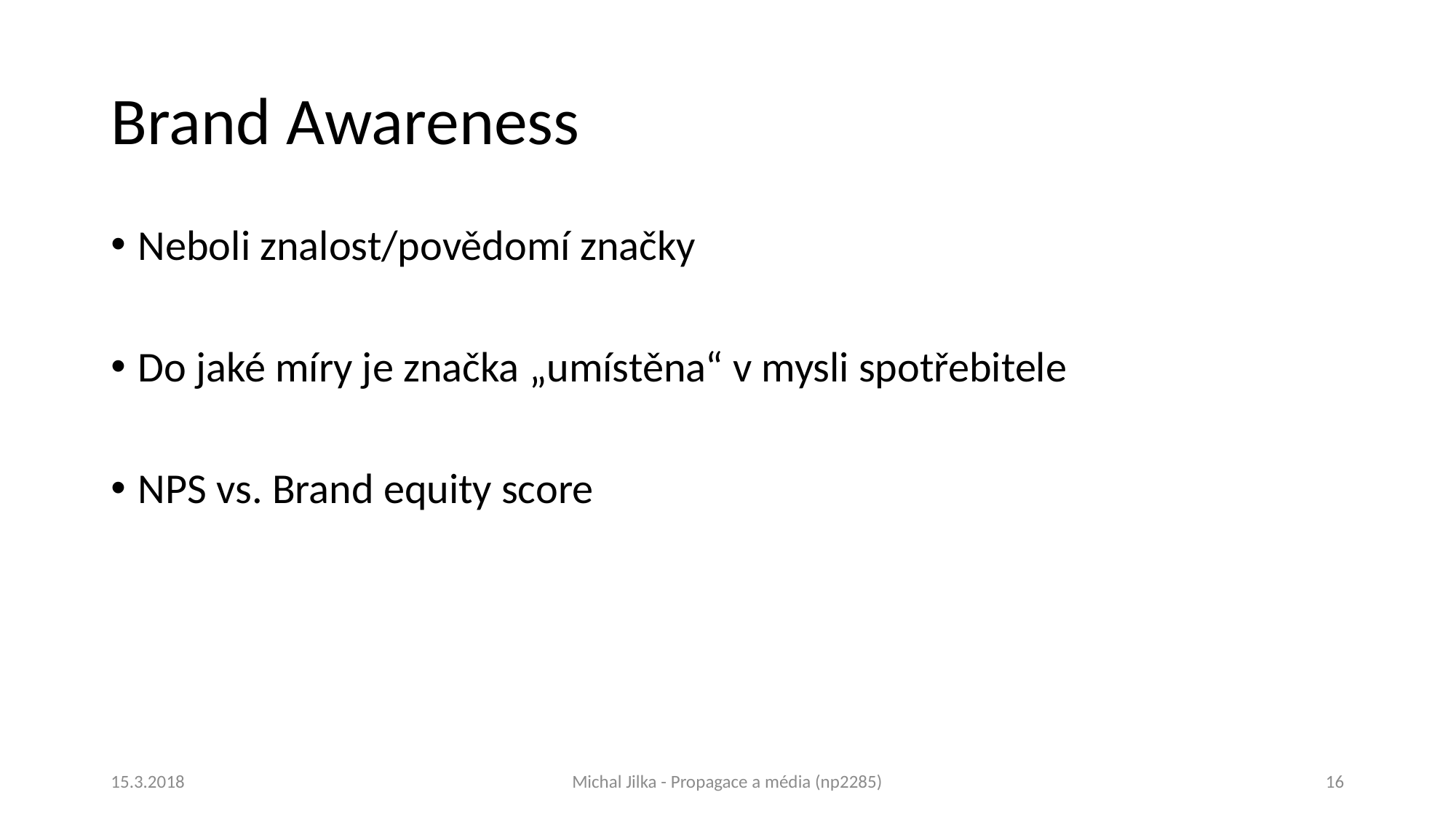

# Brand Awareness
Neboli znalost/povědomí značky

Do jaké míry je značka „umístěna“ v mysli spotřebitele

NPS vs. Brand equity score

15.3.2018
Michal Jilka - Propagace a média (np2285)
16